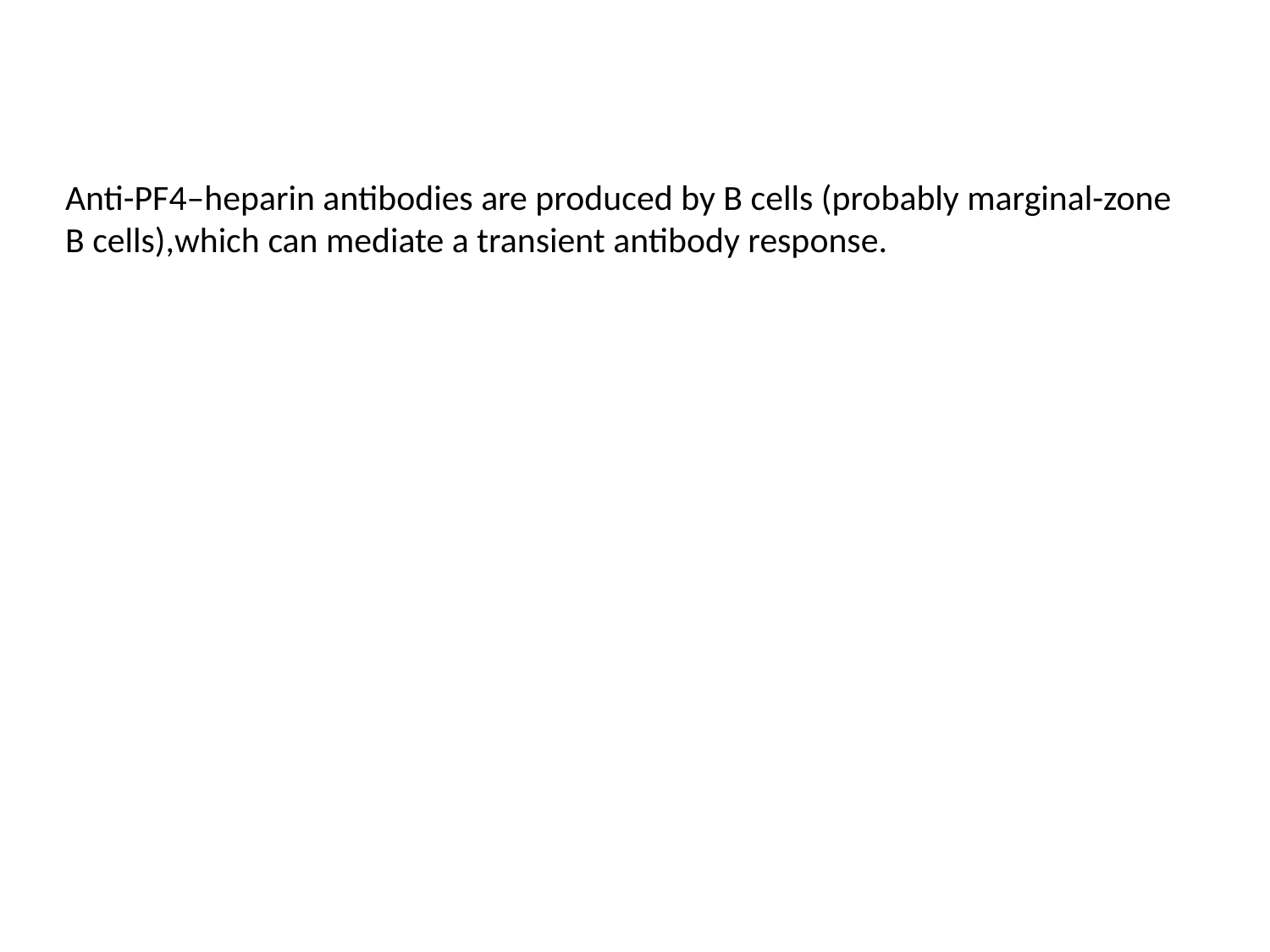

Anti-PF4–heparin antibodies are produced by B cells (probably marginal-zone B cells),which can mediate a transient antibody response.